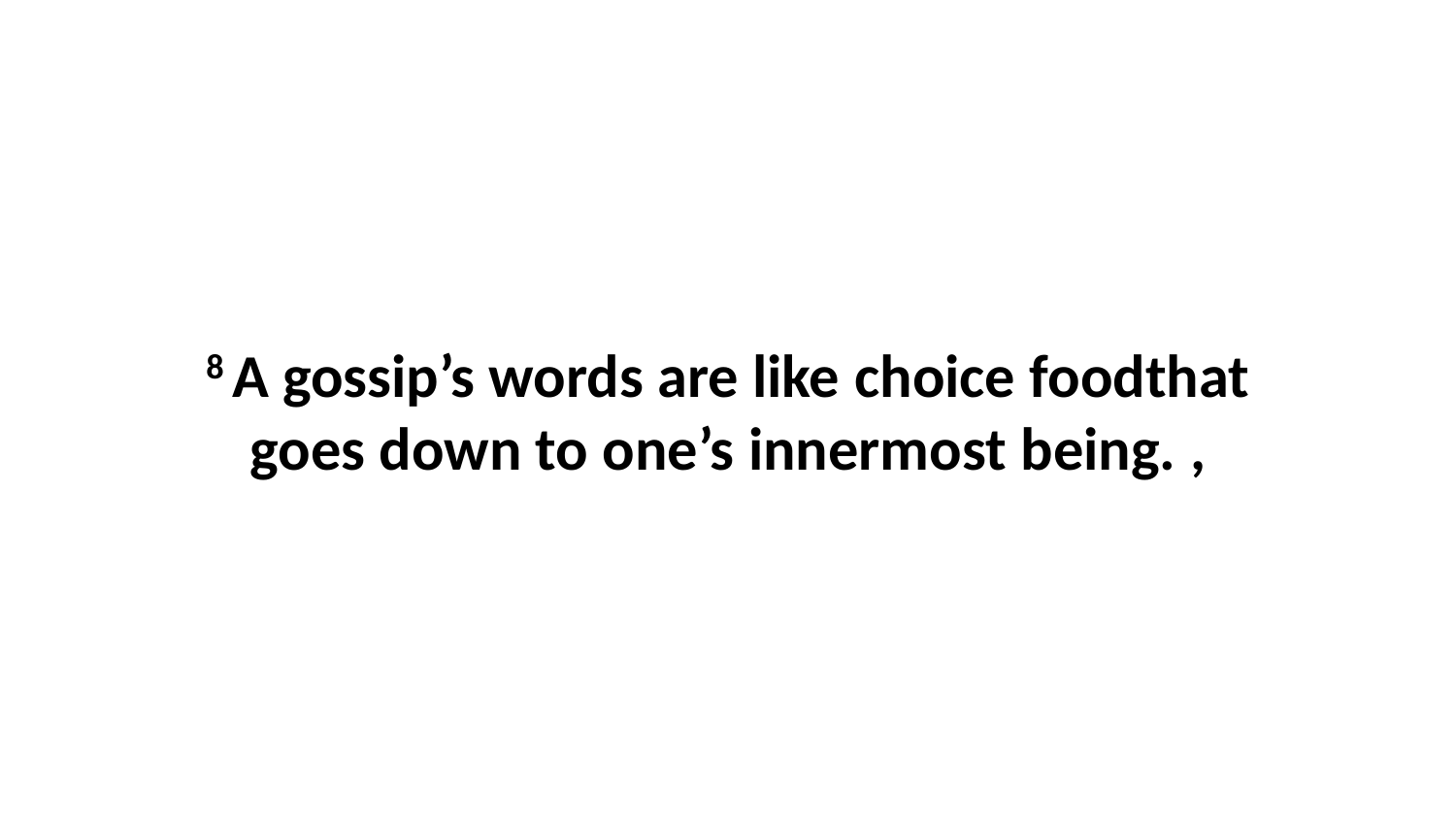

8 A gossip’s words are like choice foodthat goes down to one’s innermost being. ,